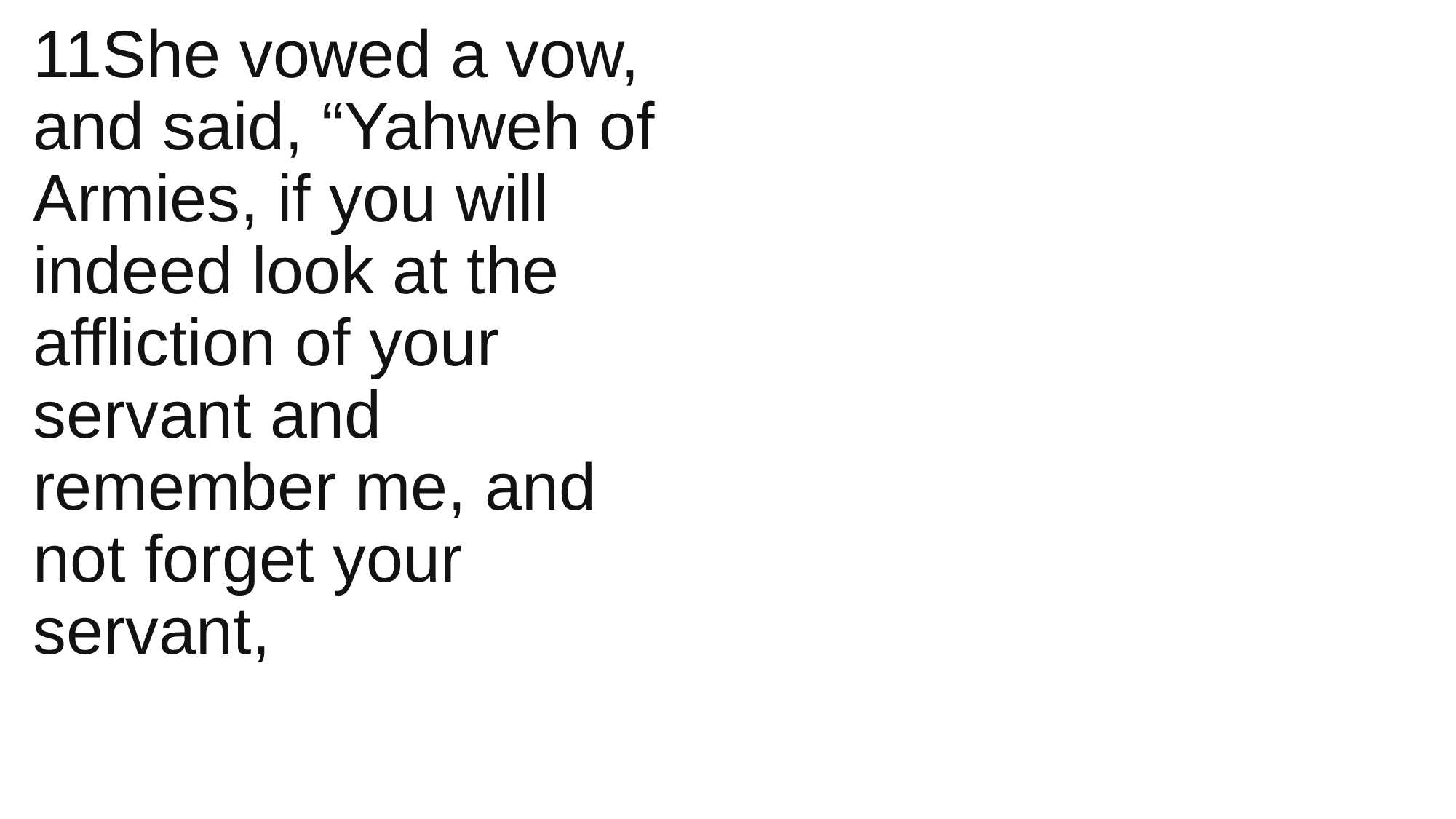

11She vowed a vow, and said, “Yahweh of Armies, if you will indeed look at the affliction of your servant and remember me, and not forget your servant,
1 Samuel